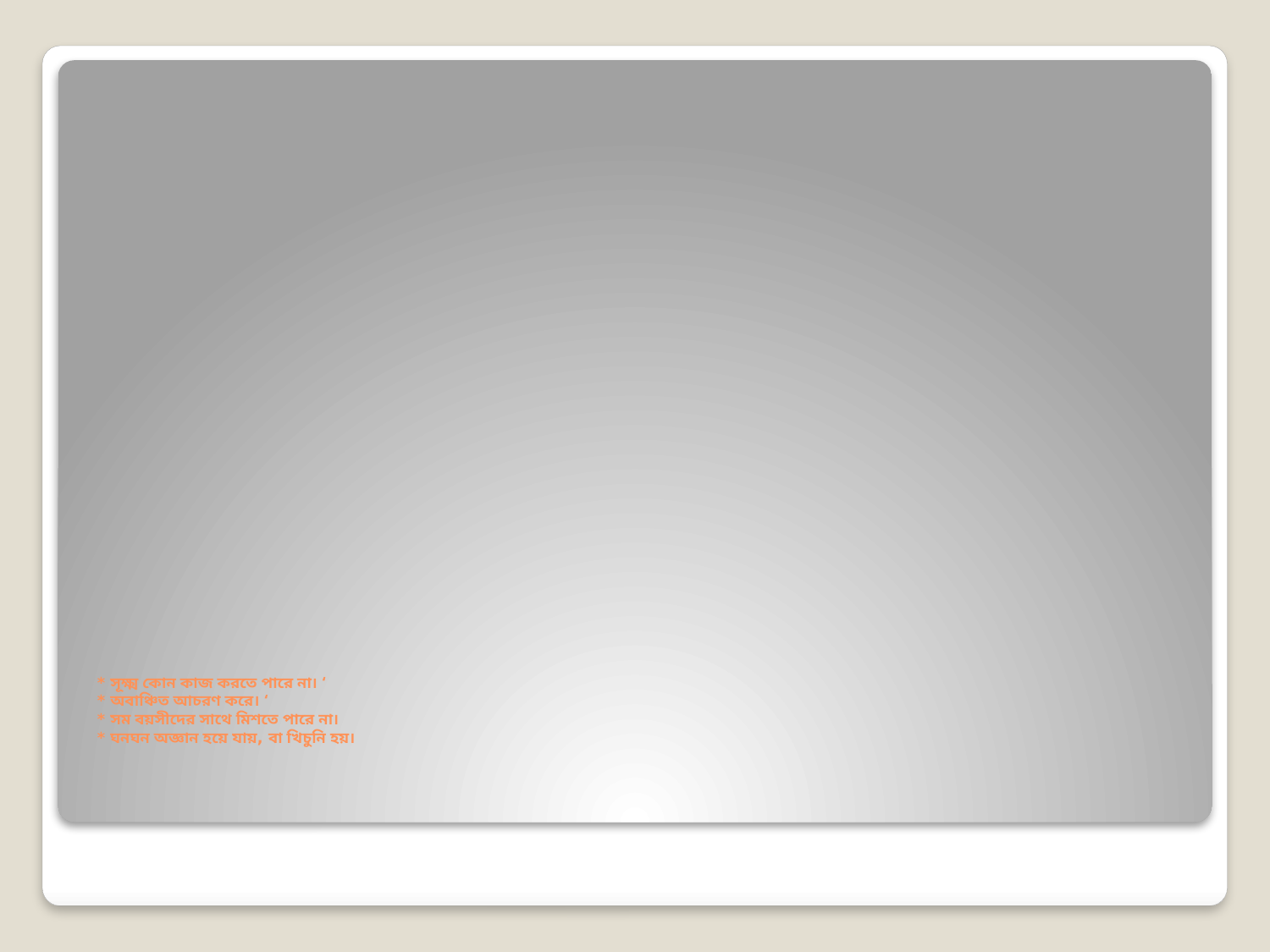

# * সূক্ষ্ম কোন কাজ করতে পারে না। ‘ * অবাঞ্চিত আচরণ করে। ‘ * সম বয়সীদের সাথে মিশতে পারে না। * ঘনঘন অজ্ঞান হয়ে যায়, বা খিচুনি হয়।